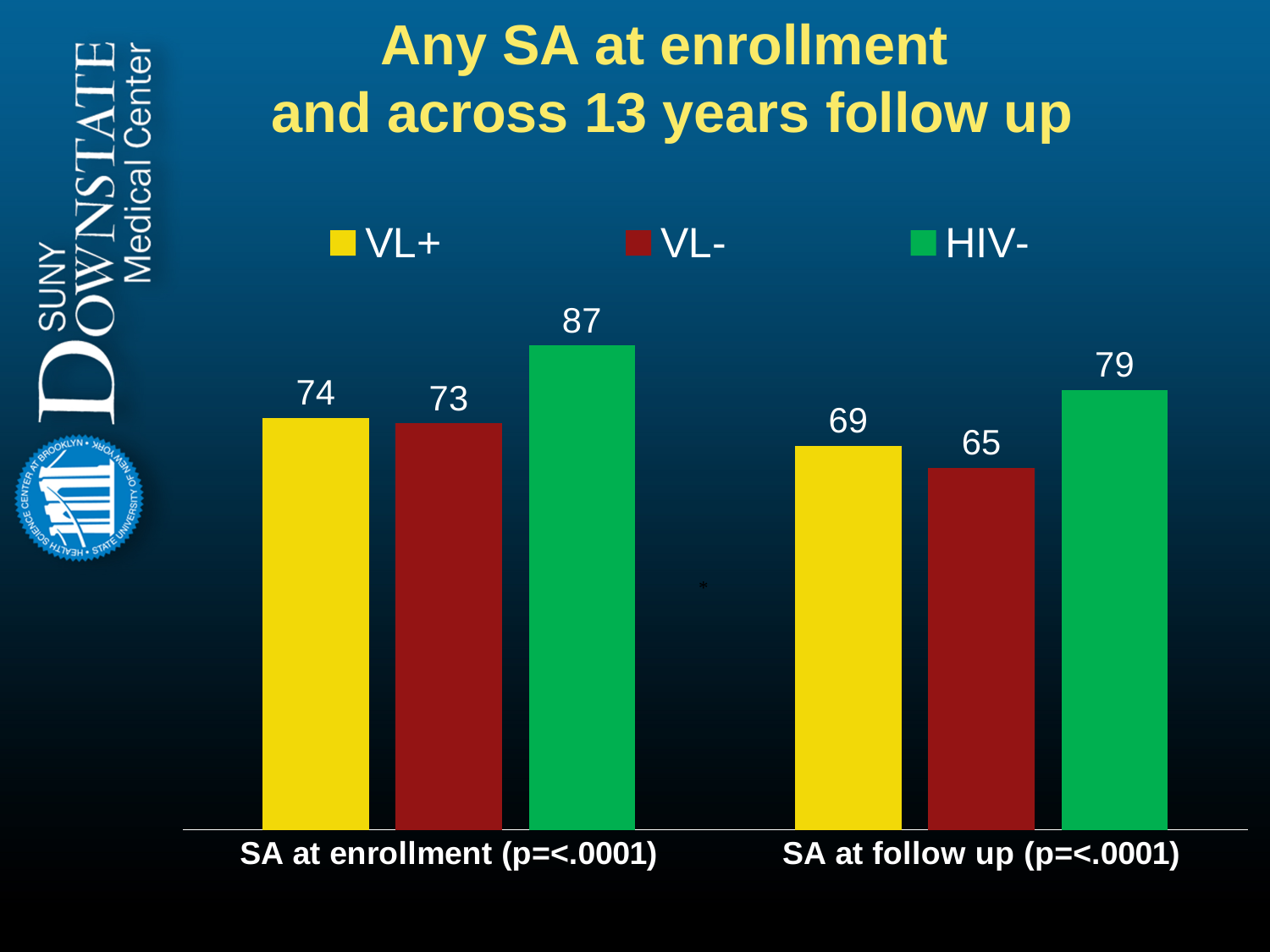

# Any SA at enrollment and across 13 years follow up

### Chart

| Category | VL+ | VL- | HIV- |
|---|---|---|---|
| SA at enrollment (p=<.0001) | 74.0 | 73.0 | 87.0 |
| SA at follow up (p=<.0001) | 69.0 | 65.0 | 79.0 |